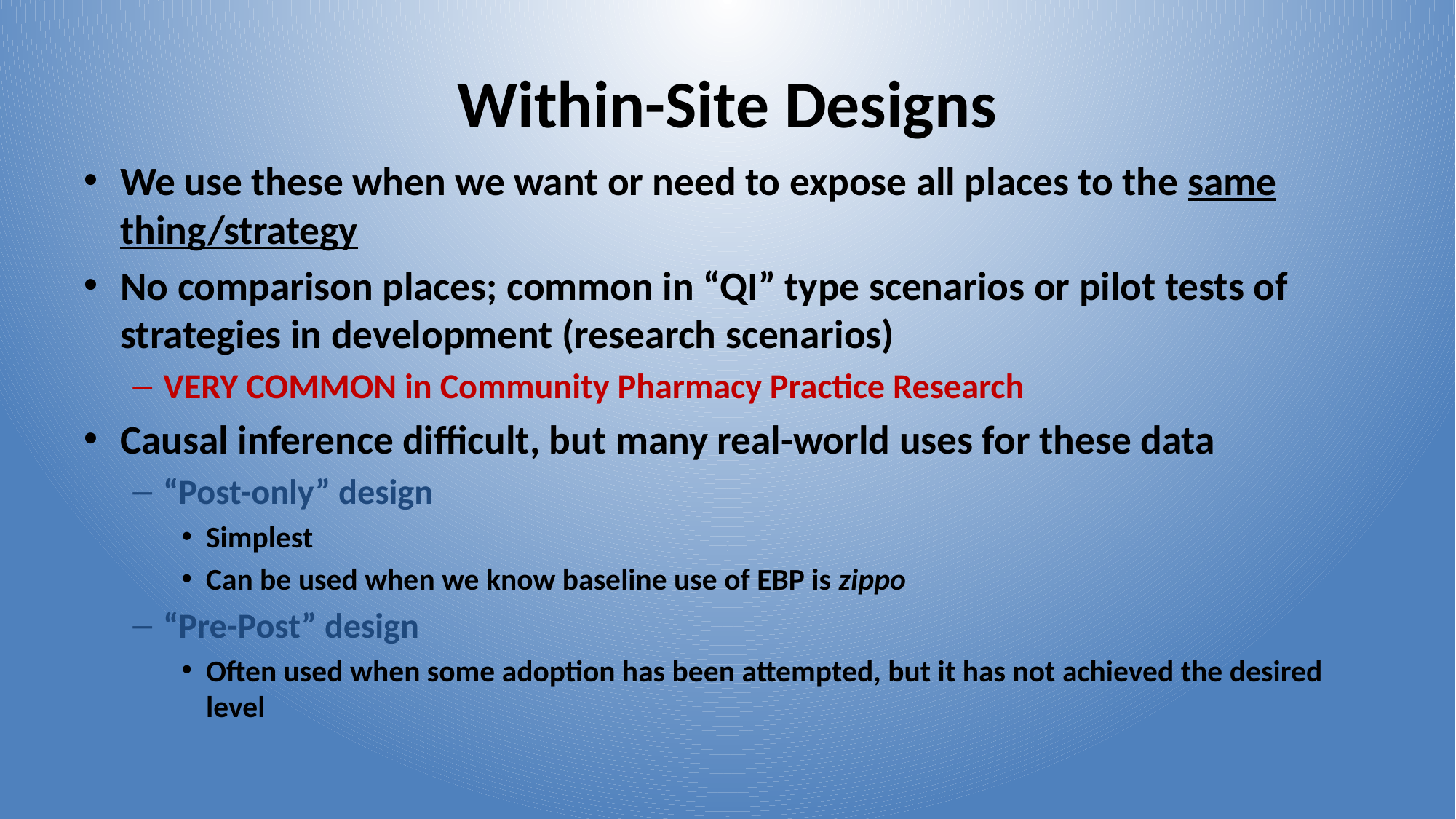

# Within-Site Designs
We use these when we want or need to expose all places to the same thing/strategy
No comparison places; common in “QI” type scenarios or pilot tests of strategies in development (research scenarios)
VERY COMMON in Community Pharmacy Practice Research
Causal inference difficult, but many real-world uses for these data
“Post-only” design
Simplest
Can be used when we know baseline use of EBP is zippo
“Pre-Post” design
Often used when some adoption has been attempted, but it has not achieved the desired level